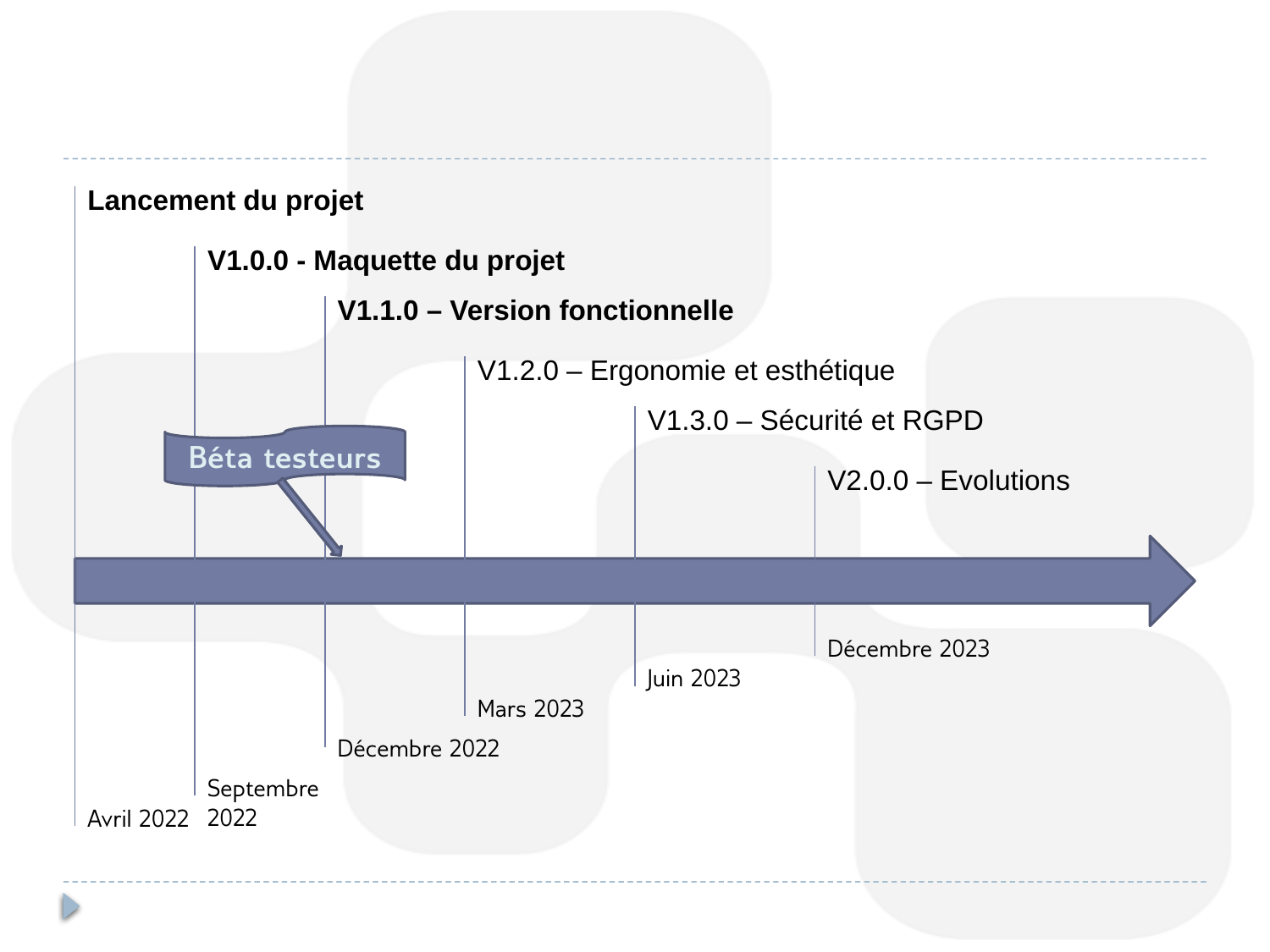

Lancement du projet
V1.0.0 - Maquette du projet
V1.1.0 – Version fonctionnelle
V1.2.0 – Ergonomie et esthétique
V1.3.0 – Sécurité et RGPD
Béta testeurs
V2.0.0 – Evolutions

Décembre 2023
Juin 2023
Mars 2023
Décembre 2022
Septembre 2022
Avril 2022